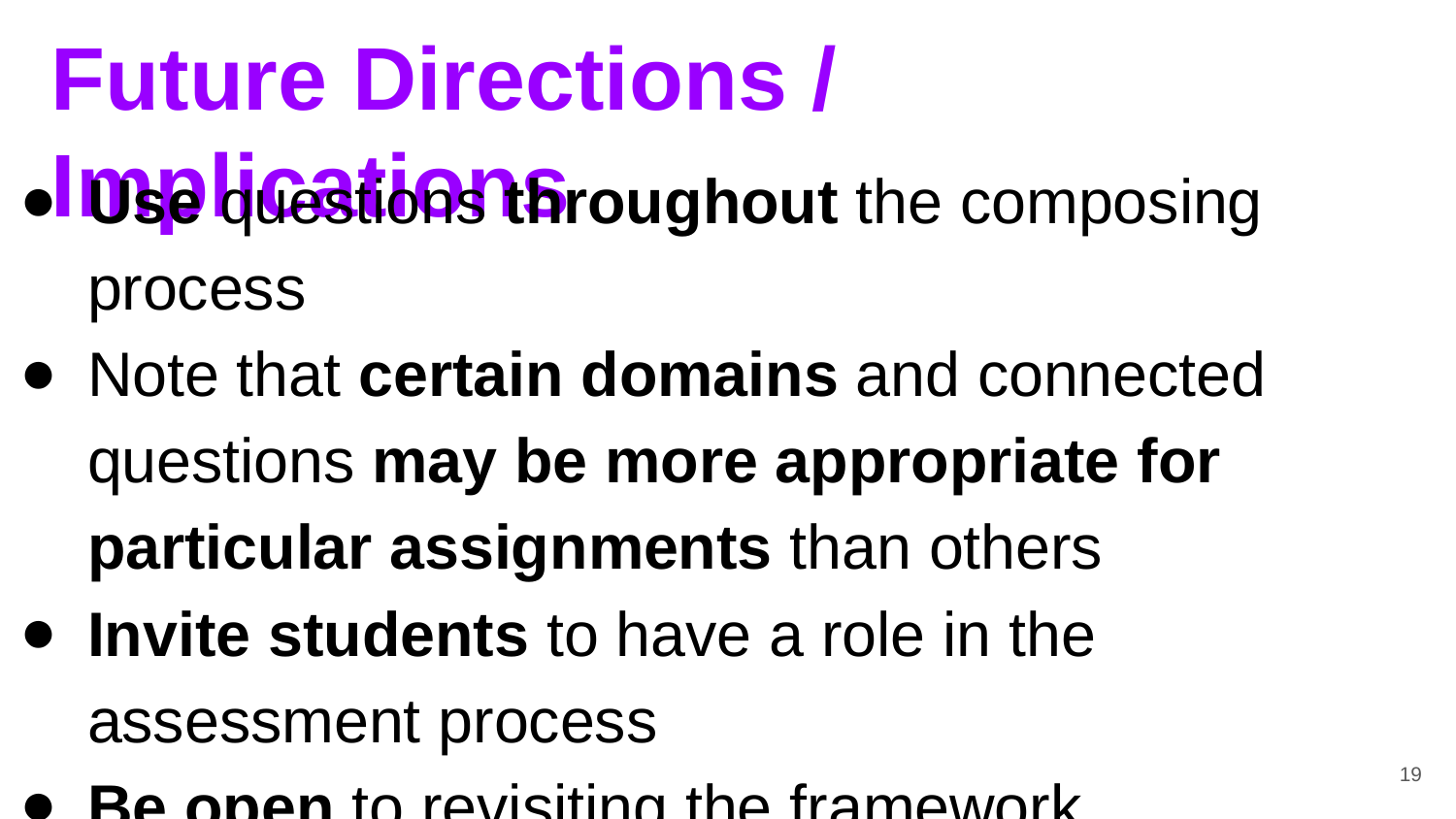

# Future Directions / Implications
Use questions throughout the composing process
Note that certain domains and connected questions may be more appropriate for particular assignments than others
Invite students to have a role in the assessment process
Be open to revisiting the framework
19